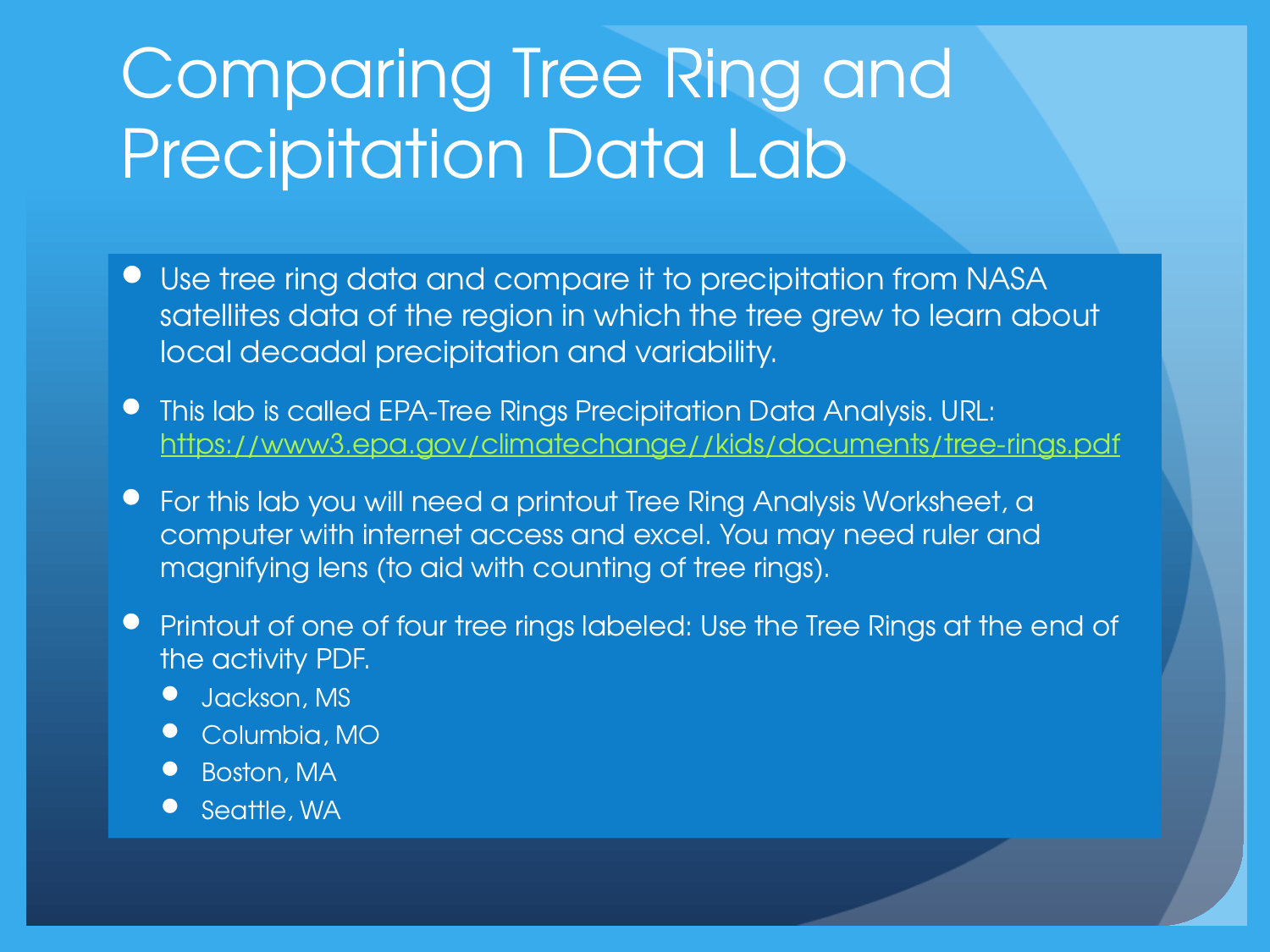

# Comparing Tree Ring and Precipitation Data Lab
Use tree ring data and compare it to precipitation from NASA satellites data of the region in which the tree grew to learn about local decadal precipitation and variability.
This lab is called EPA-Tree Rings Precipitation Data Analysis. URL: https://www3.epa.gov/climatechange//kids/documents/tree-rings.pdf
For this lab you will need a printout Tree Ring Analysis Worksheet, a computer with internet access and excel. You may need ruler and magnifying lens (to aid with counting of tree rings).
Printout of one of four tree rings labeled: Use the Tree Rings at the end of the activity PDF.
Jackson, MS
Columbia, MO
Boston, MA
Seattle, WA